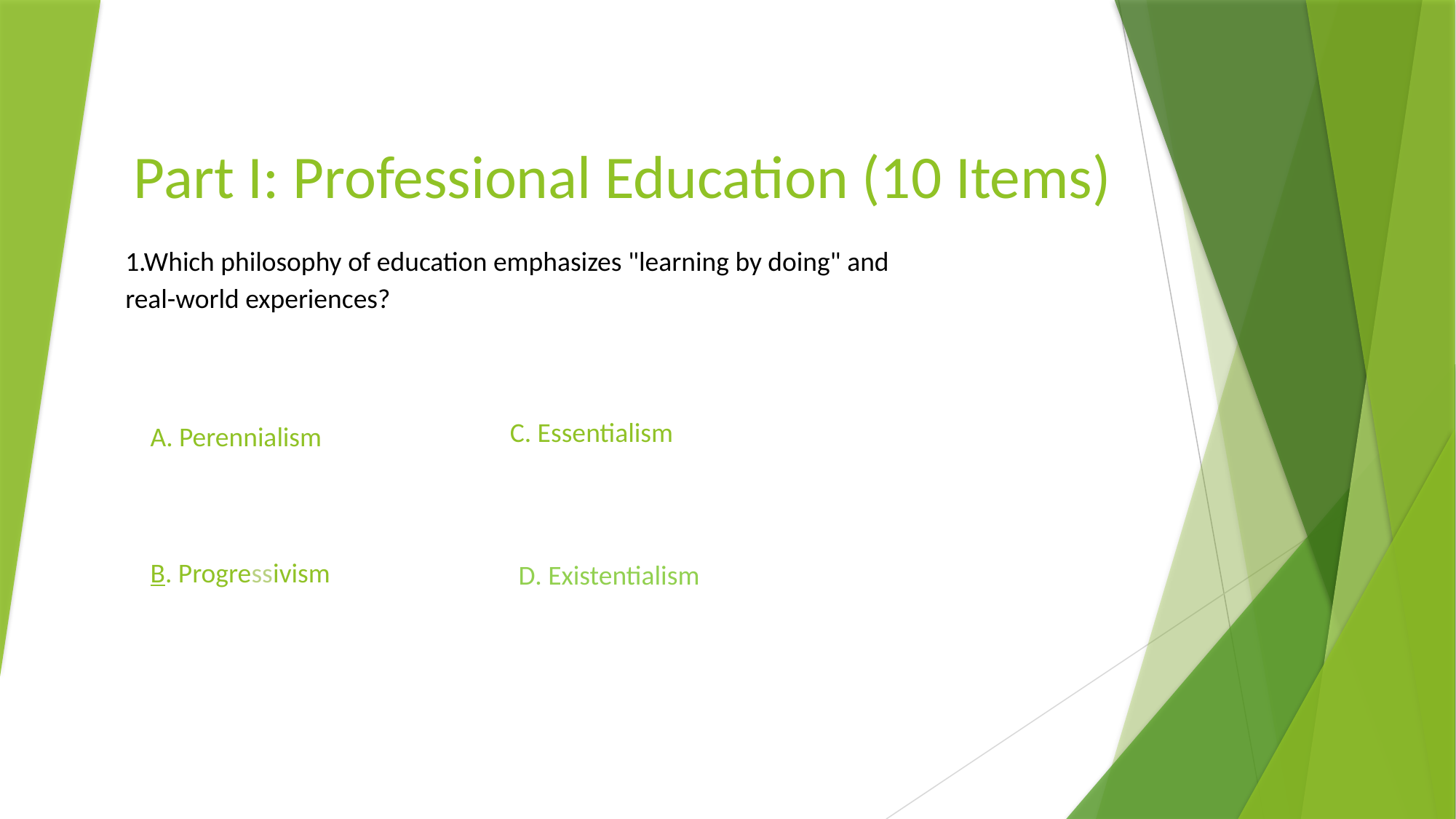

# Part I: Professional Education (10 Items)
1.Which philosophy of education emphasizes "learning by doing" and real-world experiences?
A. Perennialism
C. Essentialism
B. Progressivism
D. Existentialism